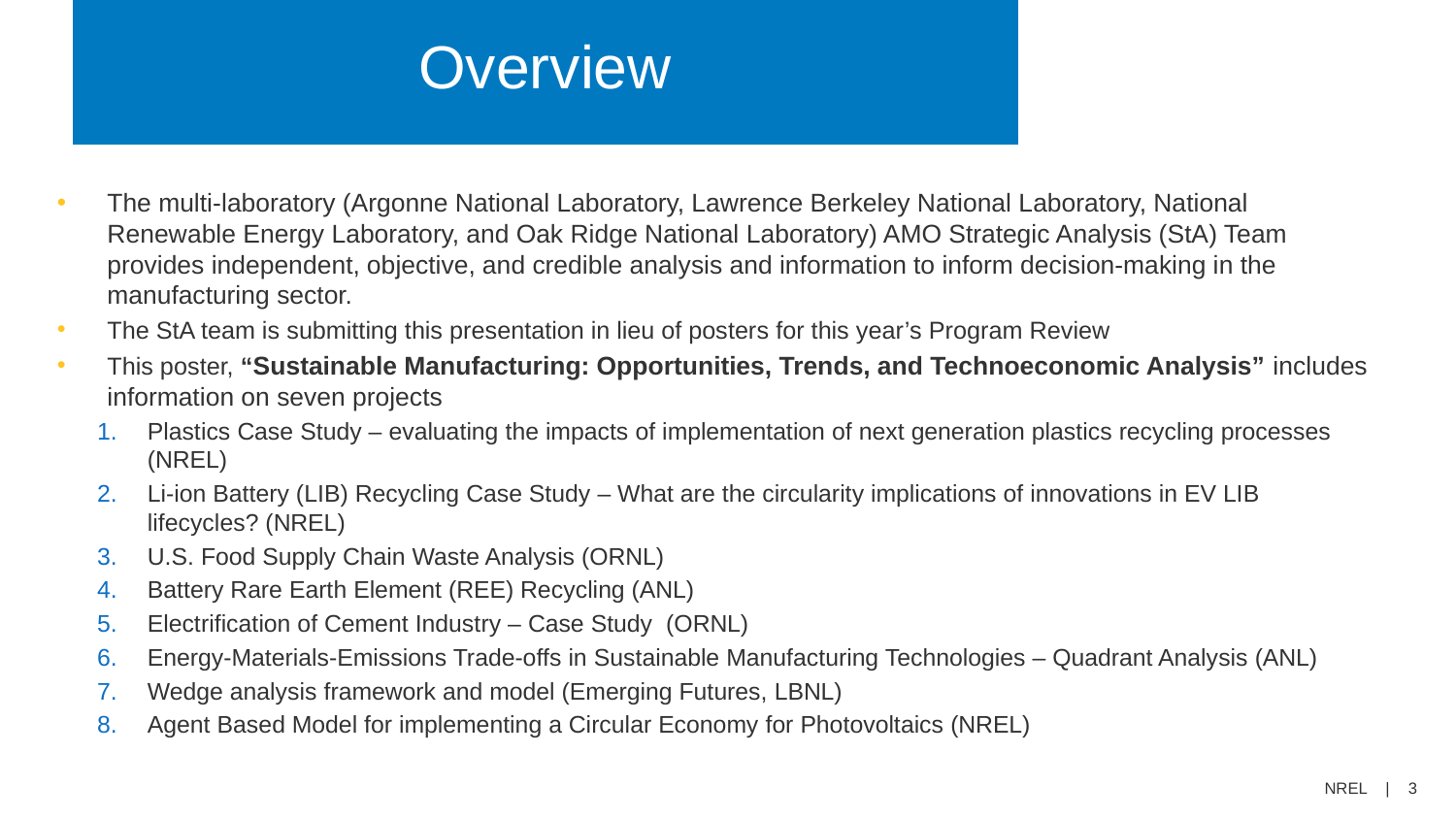

# Overview
The multi-laboratory (Argonne National Laboratory, Lawrence Berkeley National Laboratory, National Renewable Energy Laboratory, and Oak Ridge National Laboratory) AMO Strategic Analysis (StA) Team provides independent, objective, and credible analysis and information to inform decision-making in the manufacturing sector.
The StA team is submitting this presentation in lieu of posters for this year’s Program Review
This poster, “Sustainable Manufacturing: Opportunities, Trends, and Technoeconomic Analysis” includes information on seven projects
Plastics Case Study – evaluating the impacts of implementation of next generation plastics recycling processes (NREL)
Li-ion Battery (LIB) Recycling Case Study – What are the circularity implications of innovations in EV LIB lifecycles? (NREL)
U.S. Food Supply Chain Waste Analysis (ORNL)
Battery Rare Earth Element (REE) Recycling (ANL)
Electrification of Cement Industry – Case Study  (ORNL)
Energy-Materials-Emissions Trade-offs in Sustainable Manufacturing Technologies – Quadrant Analysis (ANL)
Wedge analysis framework and model (Emerging Futures, LBNL)
Agent Based Model for implementing a Circular Economy for Photovoltaics (NREL)